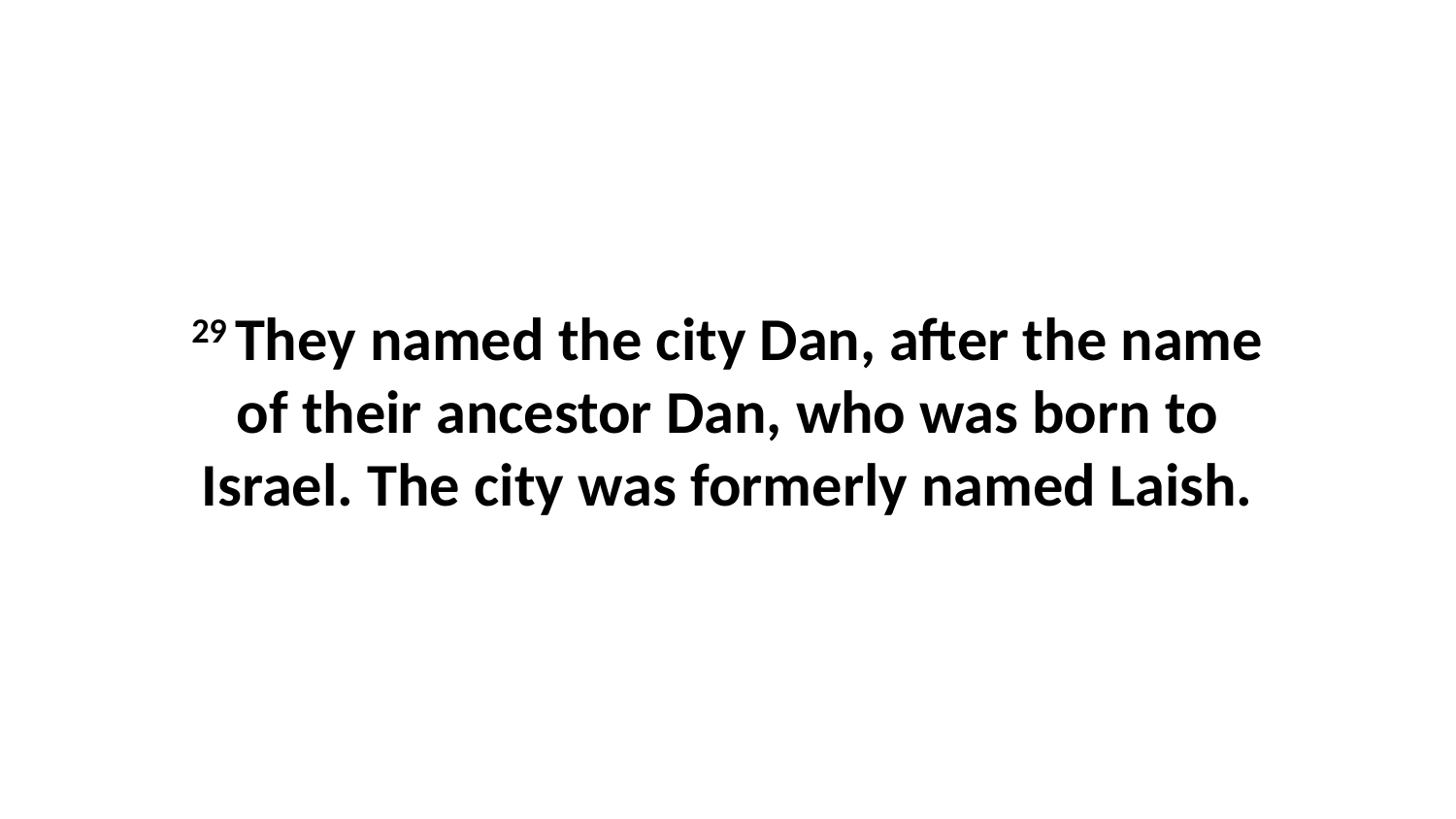

29 They named the city Dan, after the name of their ancestor Dan, who was born to Israel. The city was formerly named Laish.